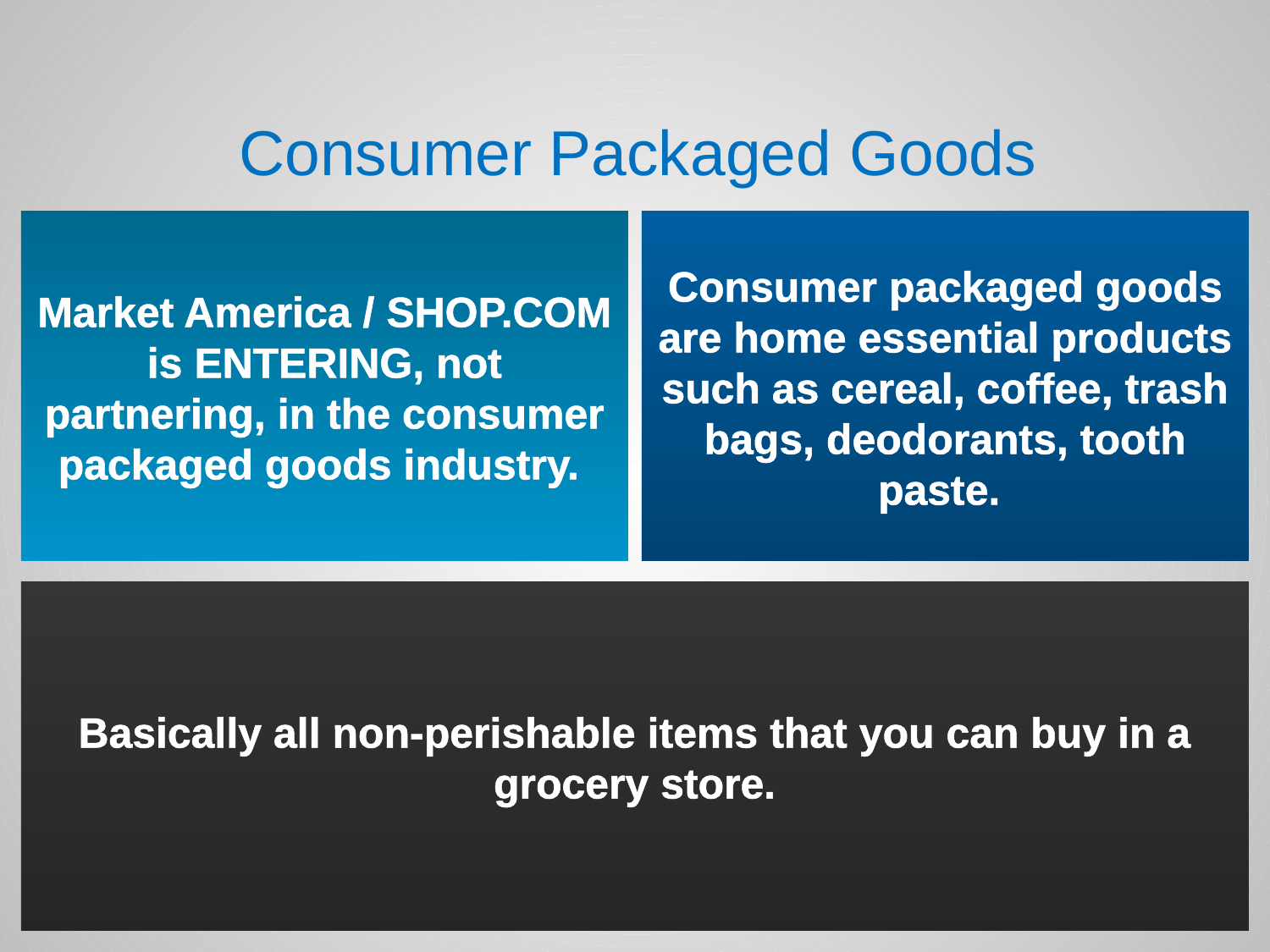

Consumer Packaged Goods
Market America / SHOP.COM is ENTERING, not partnering, in the consumer packaged goods industry.
Consumer packaged goods are home essential products such as cereal, coffee, trash bags, deodorants, tooth paste.
Basically all non-perishable items that you can buy in a grocery store.